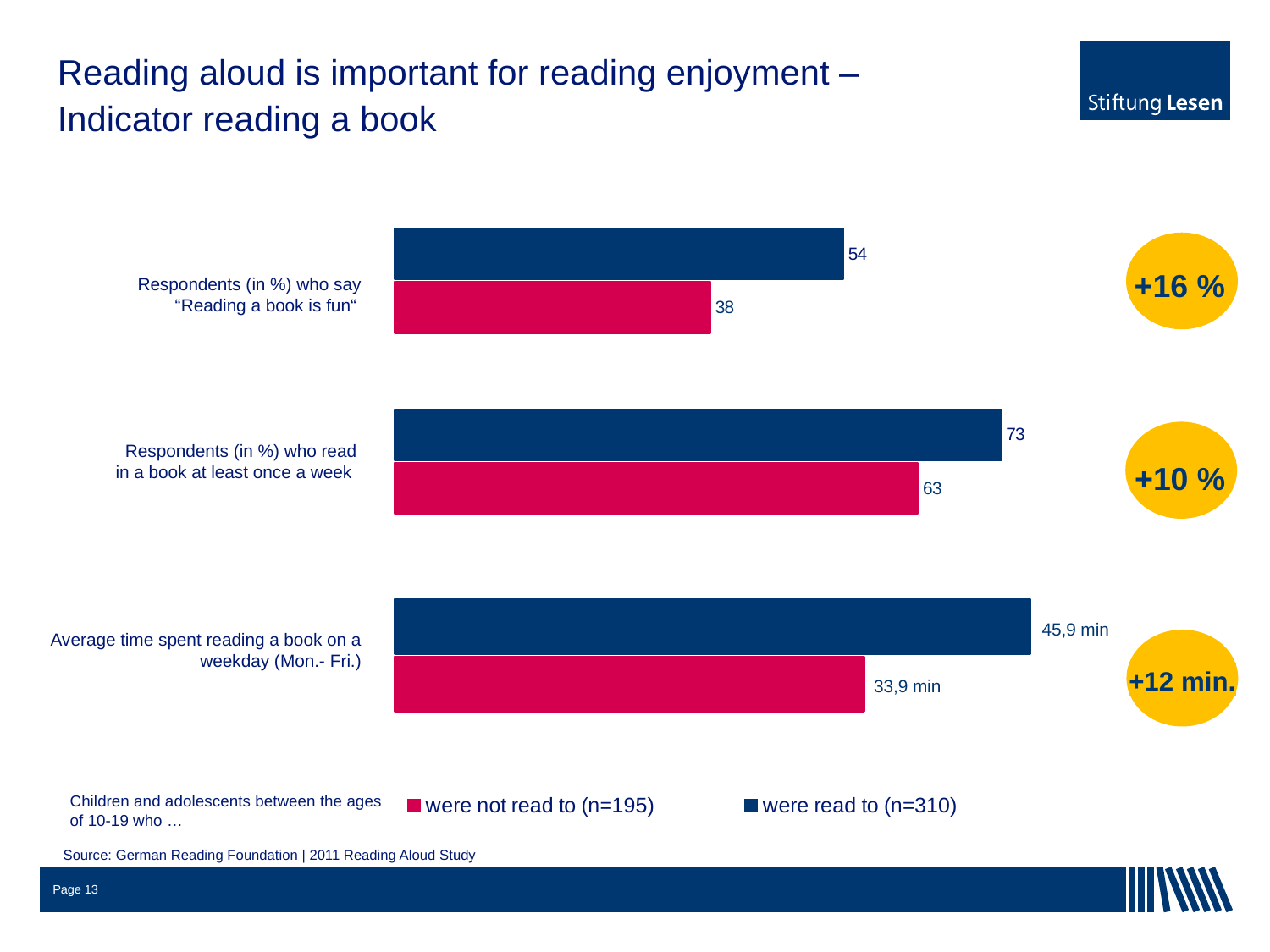

# Reading aloud is important for reading enjoyment – Indicator reading a book

### Chart

| Category | denen vorgelesen wurde | denen nicht vorgelesen wurde |
|---|---|---|
| "Bücherlesen macht Spaß" | None | None |
| lesen mindestens einmal pro Woche in einem Buch | None | None |
| durchschnittliche Lesedauer pro Tag in Min | 45.9 | 33.9 |

### Chart

| Category | were read to (n=310) | were not read to (n=195) |
|---|---|---|
| "Bücherlesen macht Spaß" | 54.0 | 38.0 |
| lesen mindestens einmal pro Woche in einem Buch | 73.0 | 63.0 |
| durchschnittliche Lesedauer pro Tag in Min | None | None |
Respondents (in %) who say
 “Reading a book is fun“
+16 %

Respondents (in %) who read
in a book at least once a week
+10 %
45,9 min
Average time spent reading a book on a weekday (Mon.- Fri.)

+12 min.
33,9 min
Children and adolescents between the ages of 10-19 who …
Source: German Reading Foundation | 2011 Reading Aloud Study
Page 13
19.01.2018
Institut für Lese- und Medienforschung der Stiftung Lesen | Dr. Simone C. Ehmig
13